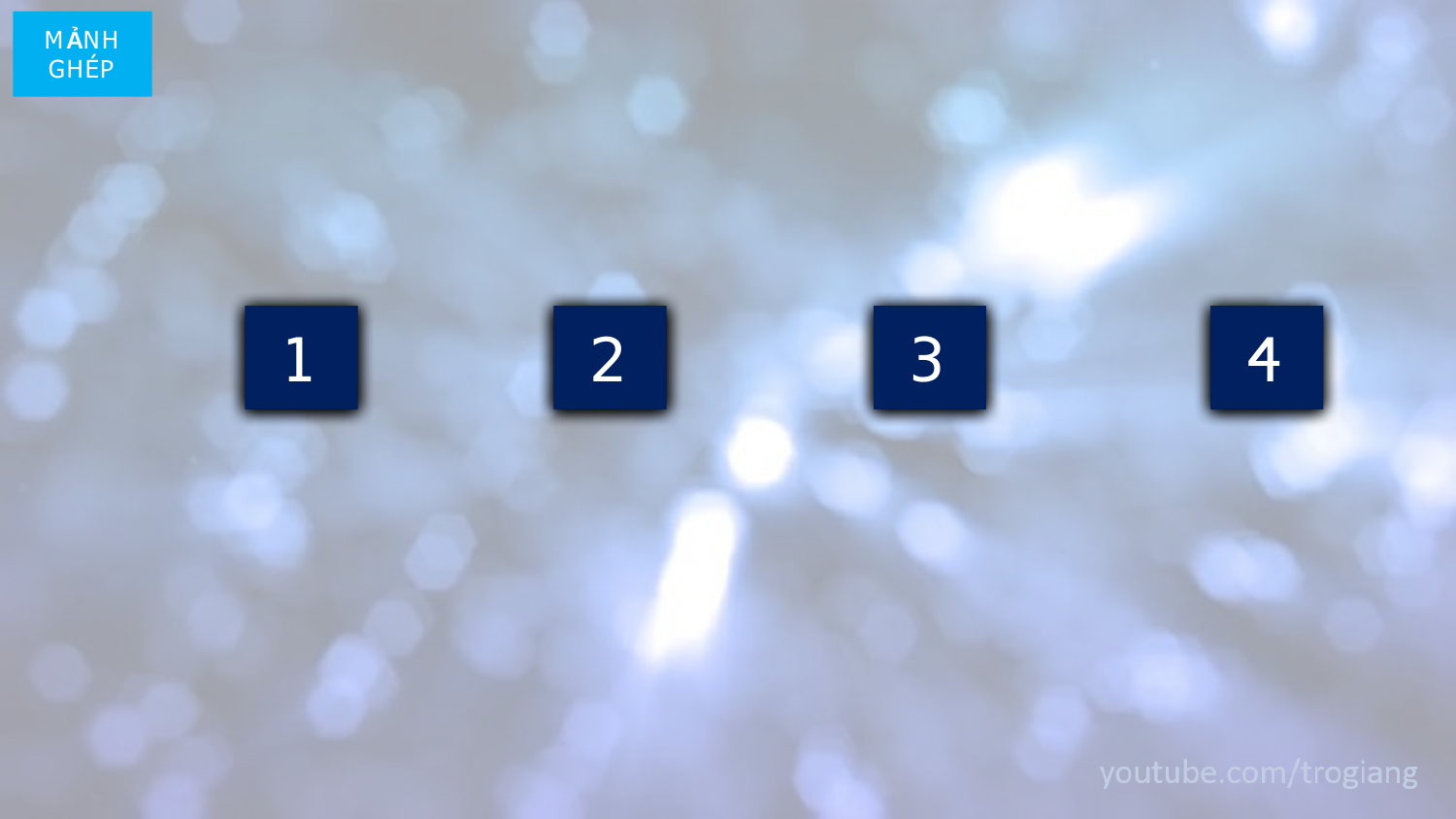

MẢNH GHÉP
1
1
2
2
3
3
4
4